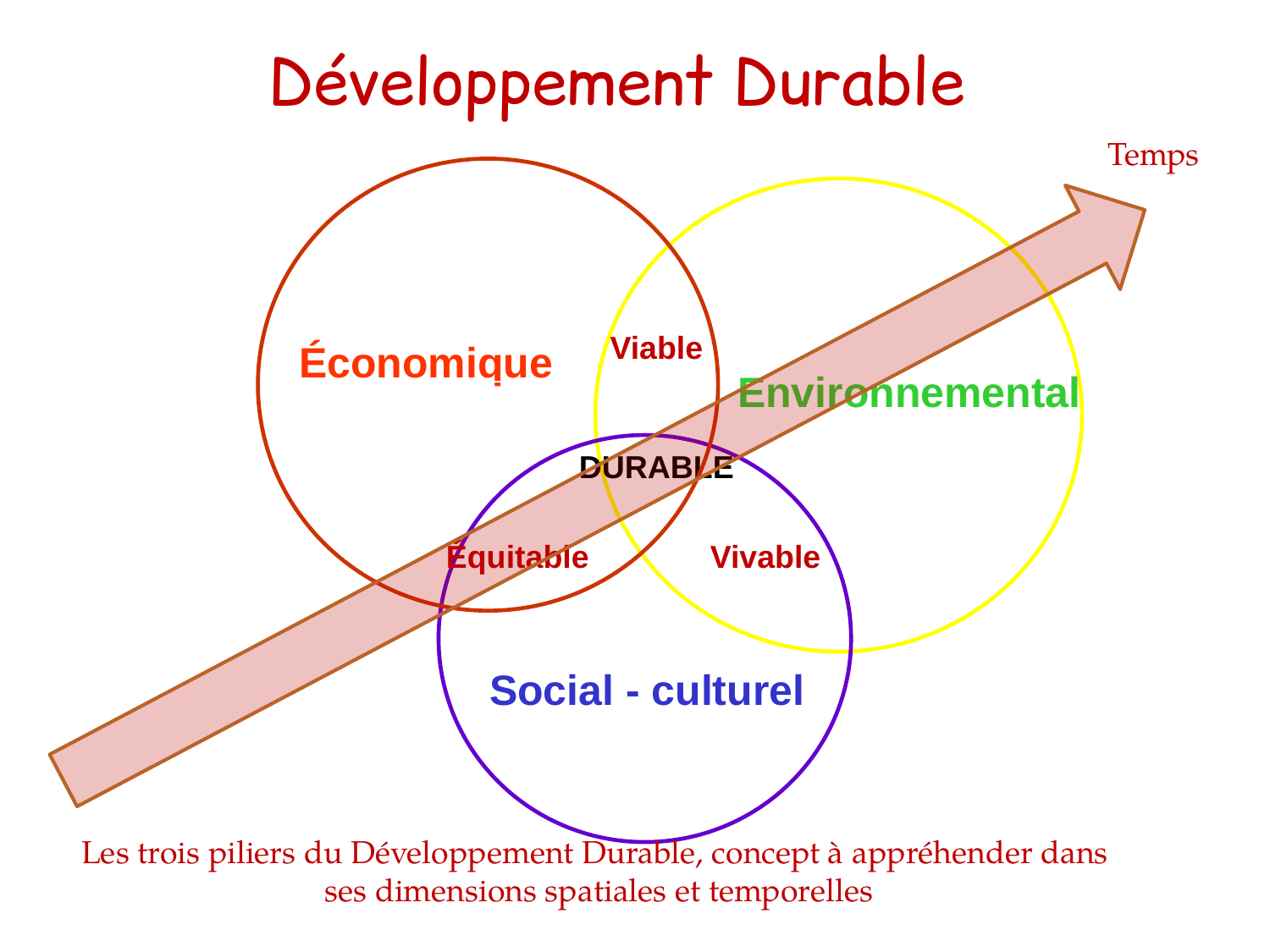

Développement Durable
Temps

Viable
Économique
Environnemental

DURABLE
Équitable
Vivable
Social - culturel
Les trois piliers du Développement Durable, concept à appréhender dans
 ses dimensions spatiales et temporelles